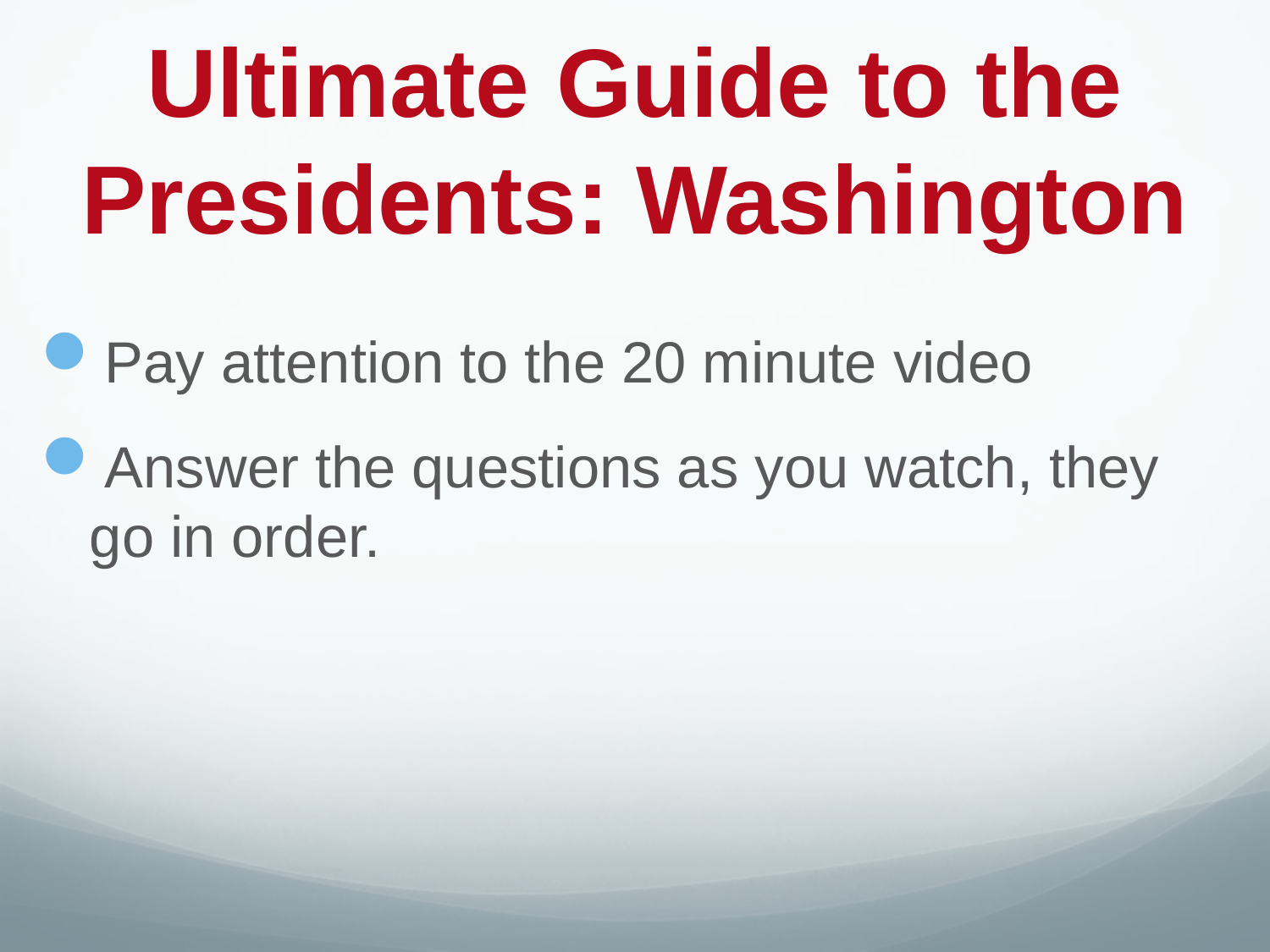

# Ultimate Guide to the Presidents: Washington
Pay attention to the 20 minute video
Answer the questions as you watch, they go in order.